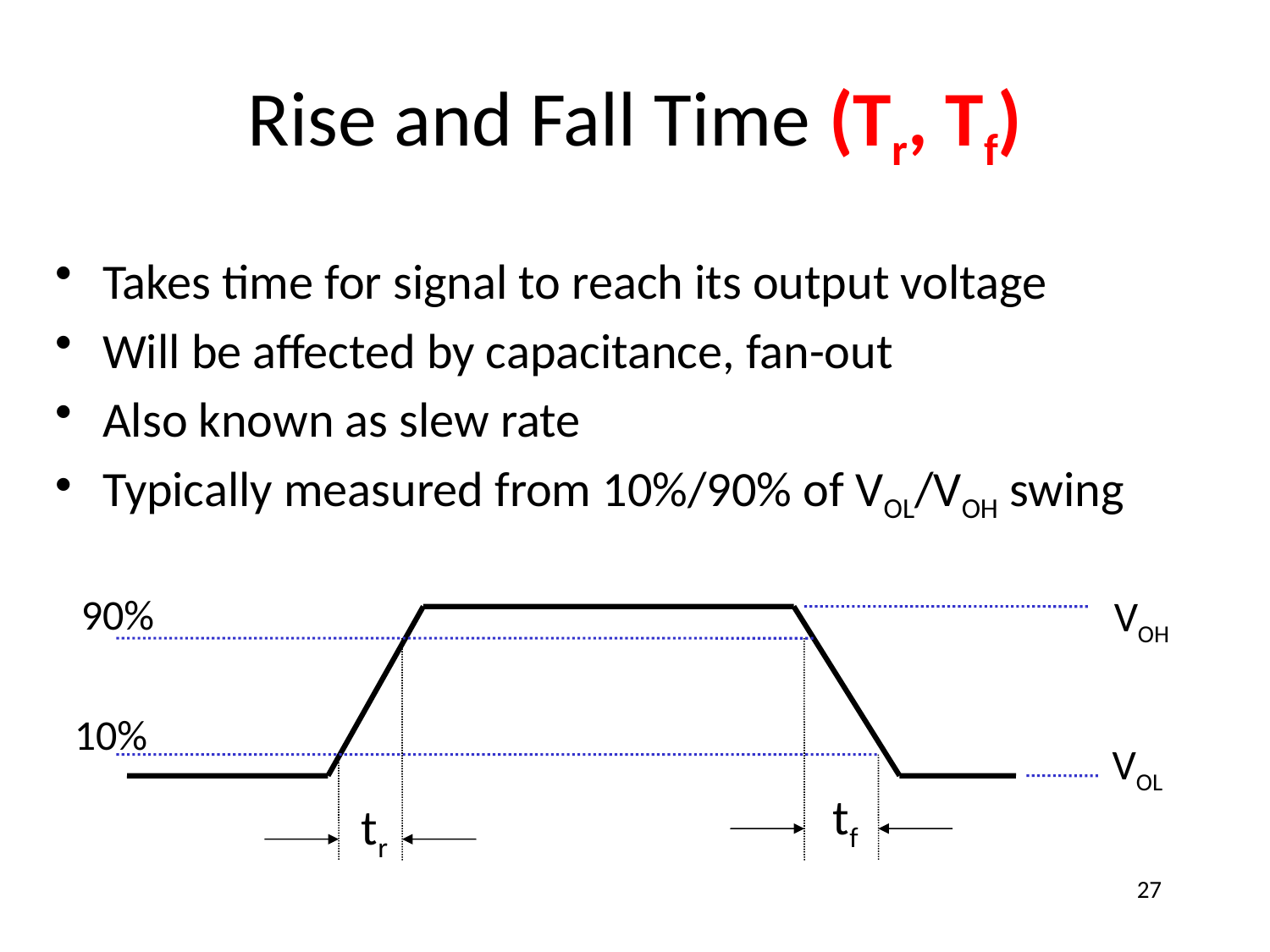

# Rise and Fall Time (Tr, Tf)
Takes time for signal to reach its output voltage
Will be affected by capacitance, fan-out
Also known as slew rate
Typically measured from 10%/90% of VOL/VOH swing
90%
VOH

tr

10%
VOL

tf

27